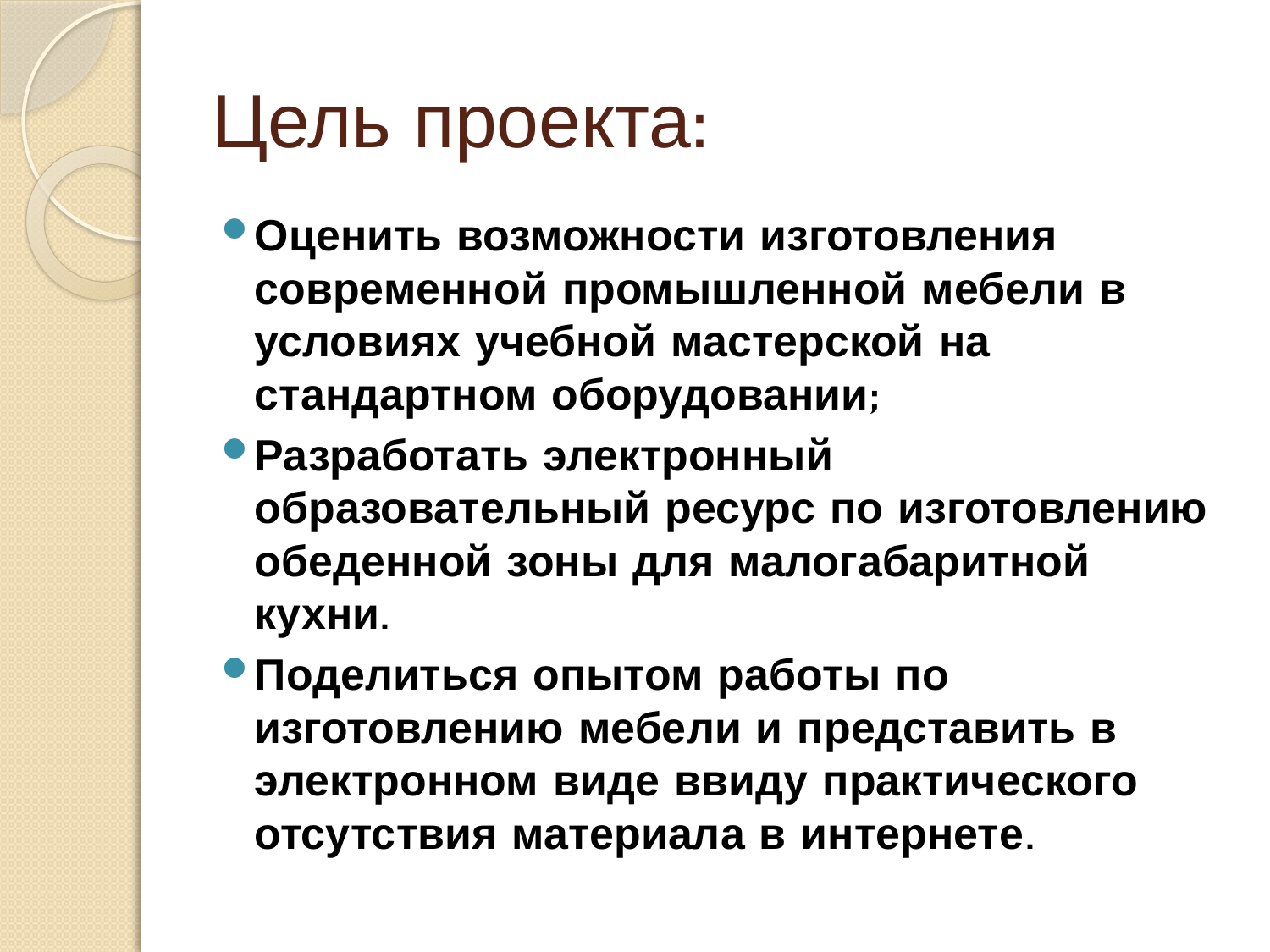

# Цель проекта:
Оценить возможности изготовления современной промышленной мебели в условиях учебной мастерской на стандартном оборудовании;
Разработать электронный образовательный ресурс по изготовлению обеденной зоны для малогабаритной кухни.
Поделиться опытом работы по изготовлению мебели и представить в электронном виде ввиду практического отсутствия материала в интернете.